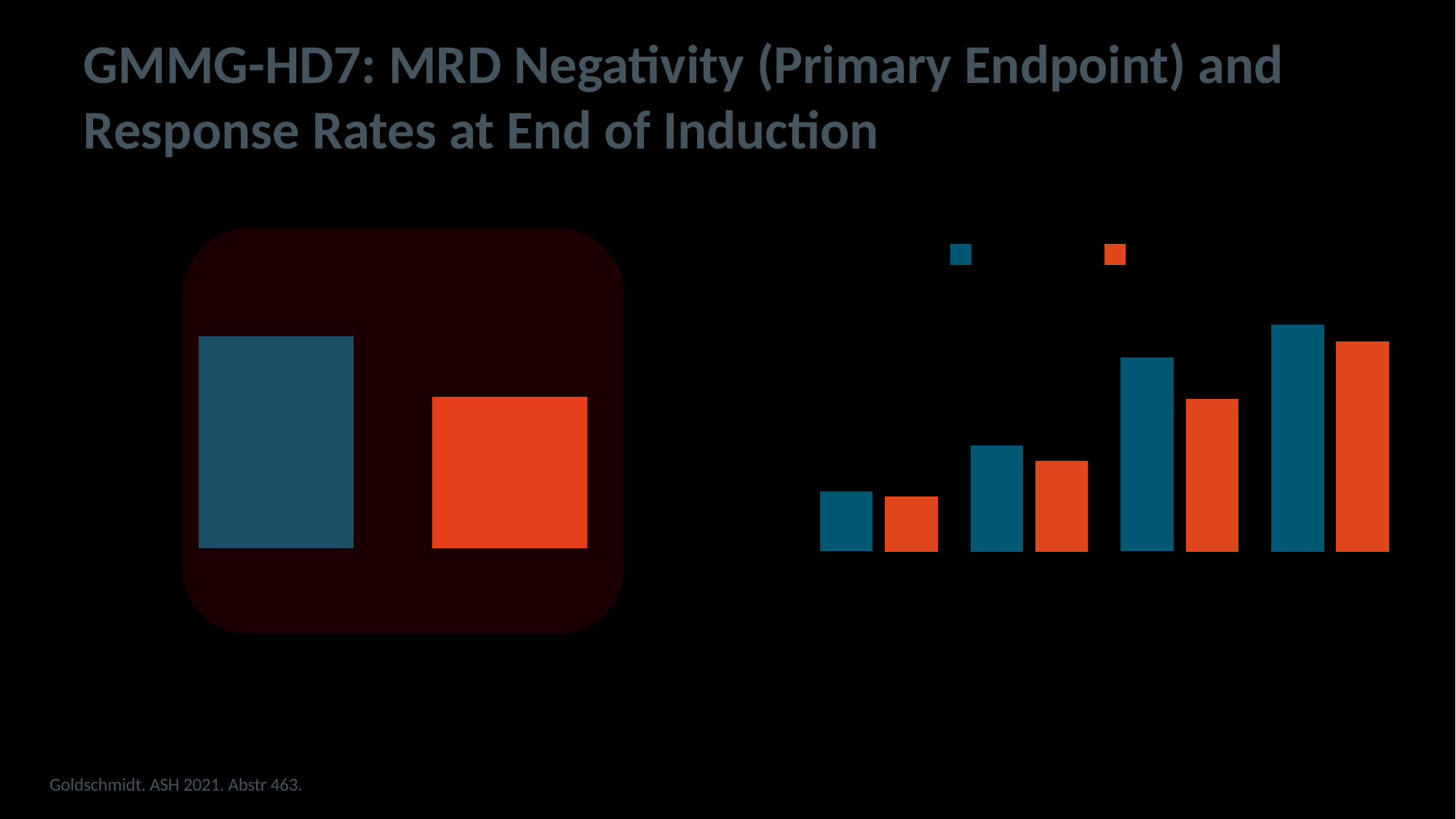

# GMMG-HD7: MRD Negativity (Primary Endpoint) and Response Rates at End of Induction
Patients with MRD Negativity at End of Induction
Response Rates at End of Induction

Isa-RVd†
RVd

P = .02*
OR 1.83 (95% CI 1.34–2.51)

P <.001*
60
100
90.0%
P <.001*
50.1%
83.6%
77.3%
50

80

P = .15*
60.5%
35.6%

40

60
P = .46*

30
Patients (%)
41.7%
Patients (%)
36.2%
40
20
24.2%

21.6%
20
10

0
0
Isa-VRd
(n = 331)
VRd
(n = 329)
CR
≥nCR
≥VGPR
≥PR
Not assessable/missing* MRD status low: Isa-VRd, 10.6%; VRd, 15.2%

Significant increase in ≥VGPR with Isa-VRd
Significant increase in ORR

*Due either to loss to follow-up, missing bone marrow samples, or technical failures in measurement counted as nonresponders.
Goldschmidt. ASH 2021. Abstr 463.